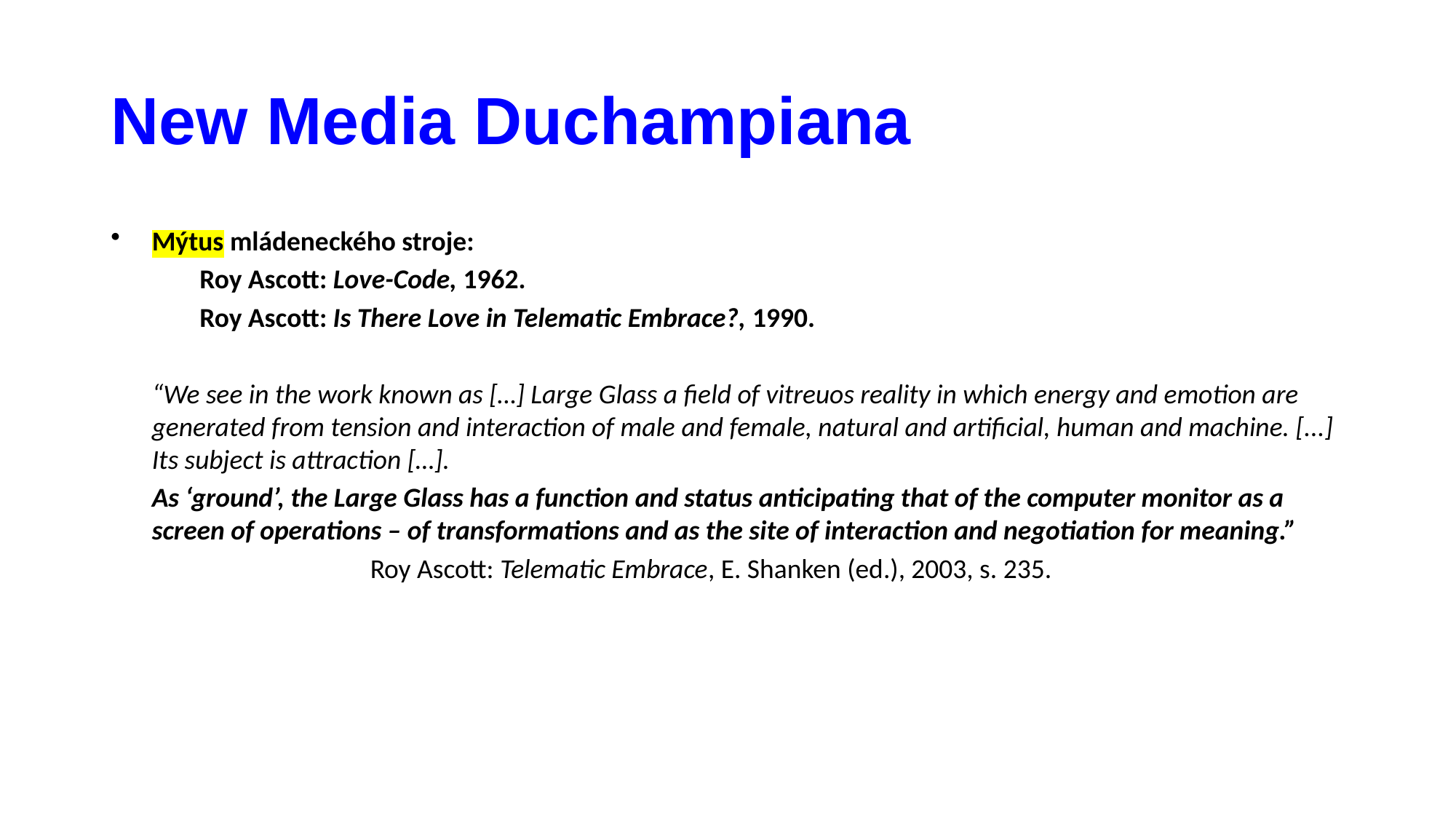

# New Media Duchampiana
Mýtus mládeneckého stroje:
	Roy Ascott: Love-Code, 1962.
	Roy Ascott: Is There Love in Telematic Embrace?, 1990.

	“We see in the work known as […] Large Glass a field of vitreuos reality in which energy and emotion are generated from tension and interaction of male and female, natural and artificial, human and machine. [...] Its subject is attraction […].
	As ‘ground’, the Large Glass has a function and status anticipating that of the computer monitor as a screen of operations – of transformations and as the site of interaction and negotiation for meaning.”
			Roy Ascott: Telematic Embrace, E. Shanken (ed.), 2003, s. 235.